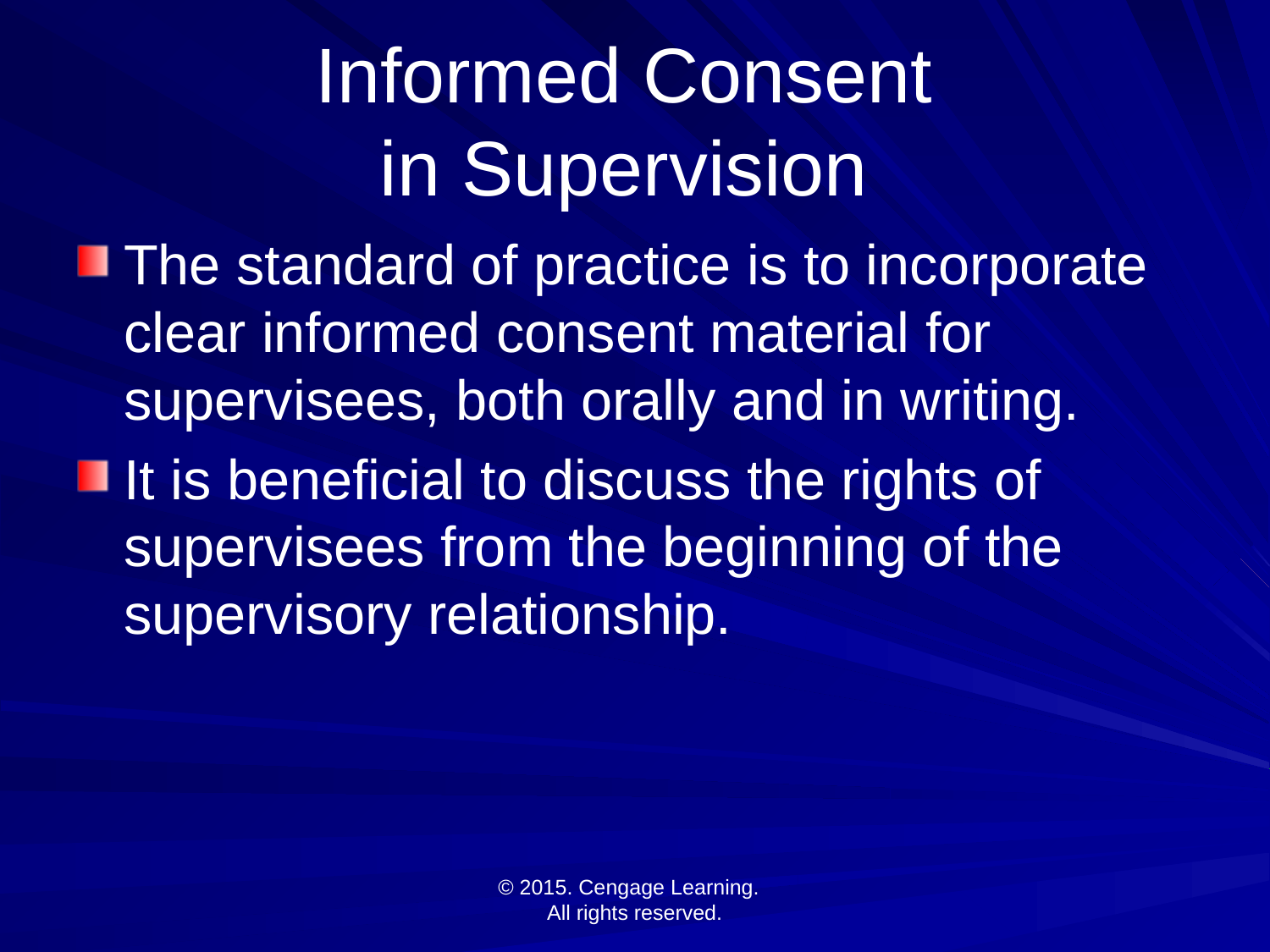

# Informed Consent in Supervision
The standard of practice is to incorporate clear informed consent material for supervisees, both orally and in writing.
It is beneficial to discuss the rights of supervisees from the beginning of the supervisory relationship.
© 2015. Cengage Learning.
All rights reserved.